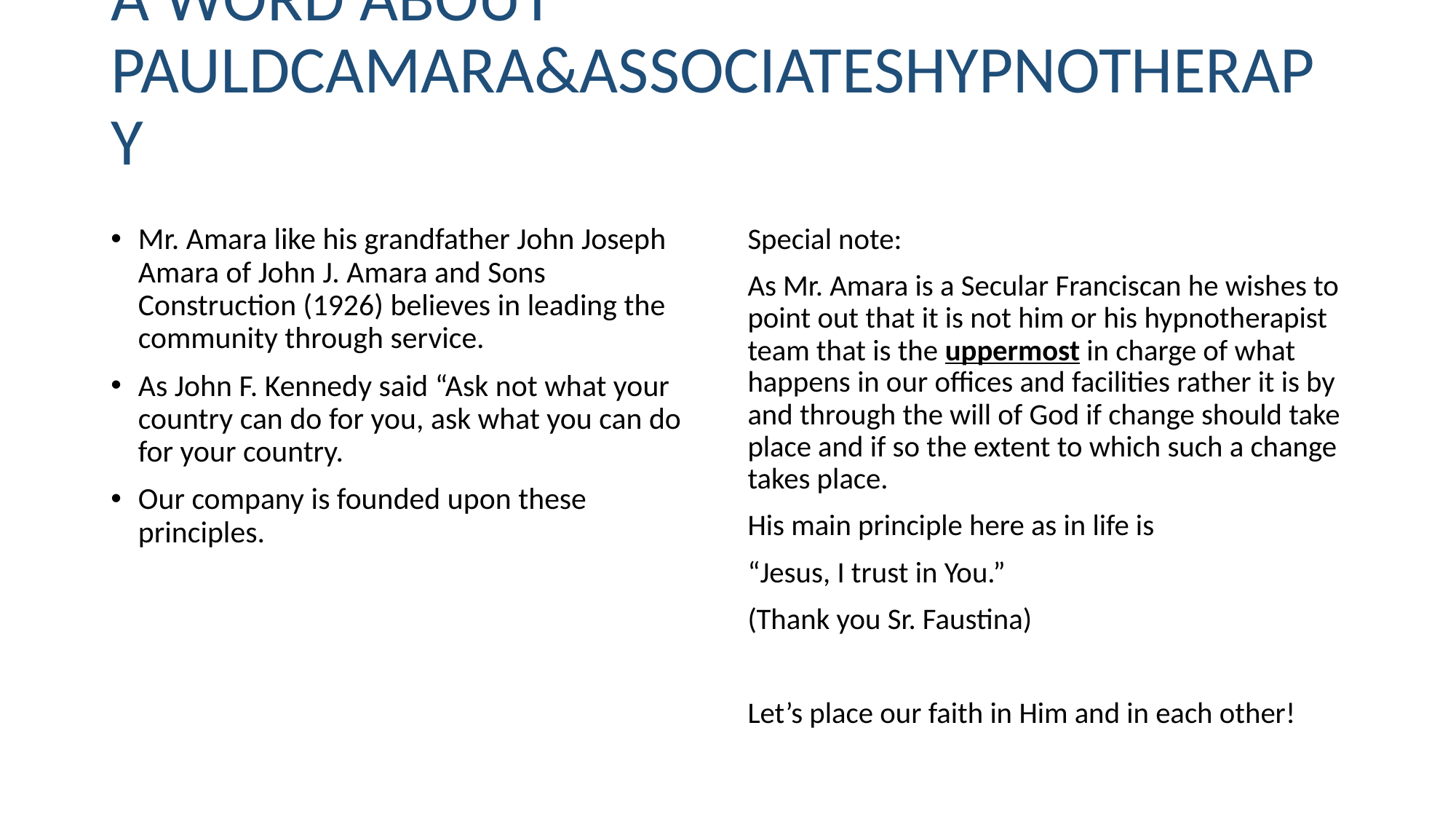

# A WORD ABOUT PAULDCAMARA&ASSOCIATESHYPNOTHERAPY
Mr. Amara like his grandfather John Joseph Amara of John J. Amara and Sons Construction (1926) believes in leading the community through service.
As John F. Kennedy said “Ask not what your country can do for you, ask what you can do for your country.
Our company is founded upon these principles.

Special note:
As Mr. Amara is a Secular Franciscan he wishes to point out that it is not him or his hypnotherapist team that is the uppermost in charge of what happens in our offices and facilities rather it is by and through the will of God if change should take place and if so the extent to which such a change takes place.
His main principle here as in life is
“Jesus, I trust in You.”
(Thank you Sr. Faustina)

Let’s place our faith in Him and in each other!